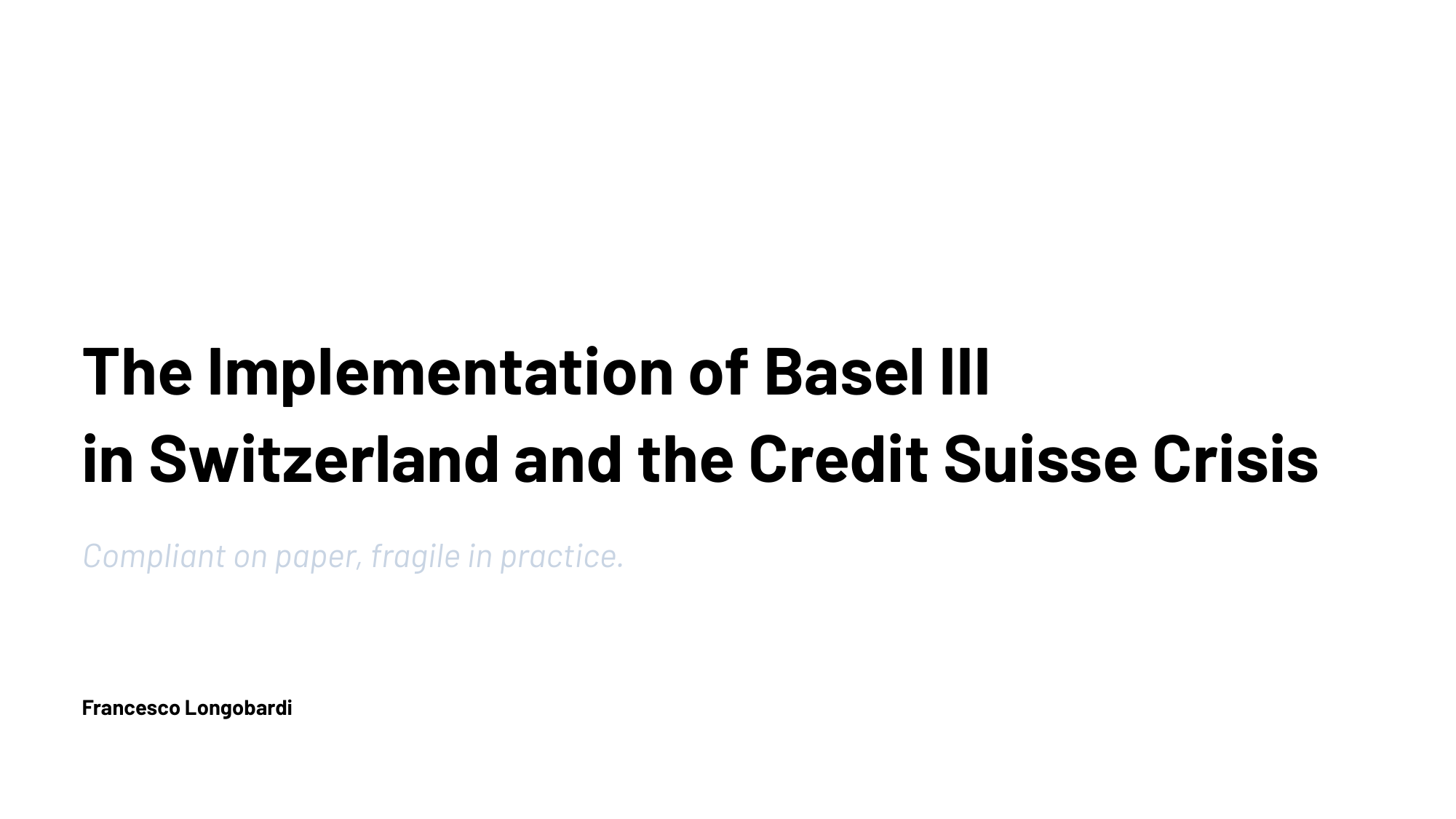

The Implementation of Basel III
in Switzerland and the Credit Suisse Crisis
Compliant on paper, fragile in practice.
Francesco Longobardi